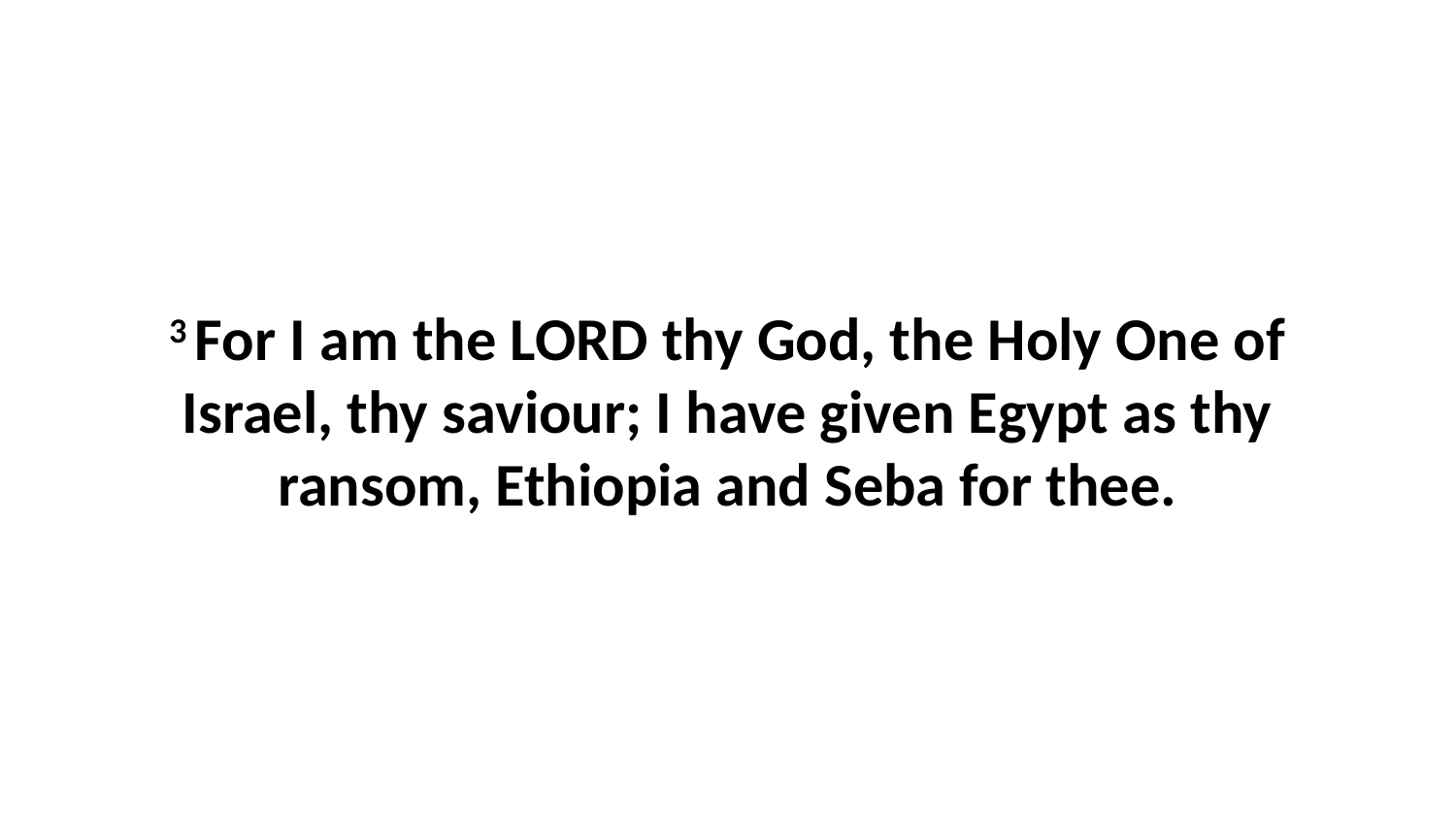

3 For I am the LORD thy God, the Holy One of Israel, thy saviour; I have given Egypt as thy ransom, Ethiopia and Seba for thee.